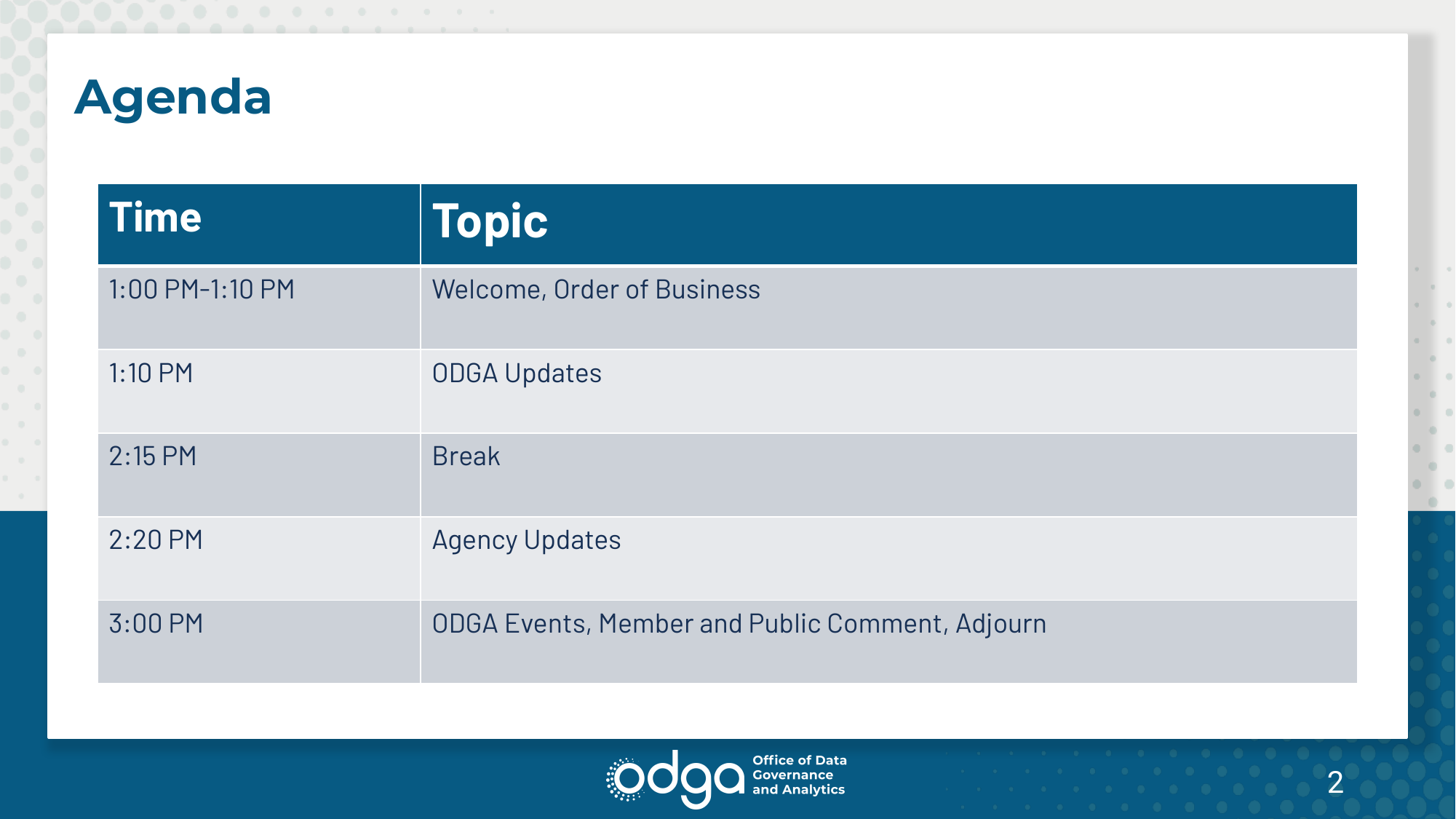

# Agenda
| Time | Topic |
| --- | --- |
| 1:00 PM-1:10 PM | Welcome, Order of Business |
| 1:10 PM | ODGA Updates |
| 2:15 PM | Break |
| 2:20 PM | Agency Updates |
| 3:00 PM | ODGA Events, Member and Public Comment, Adjourn |
2